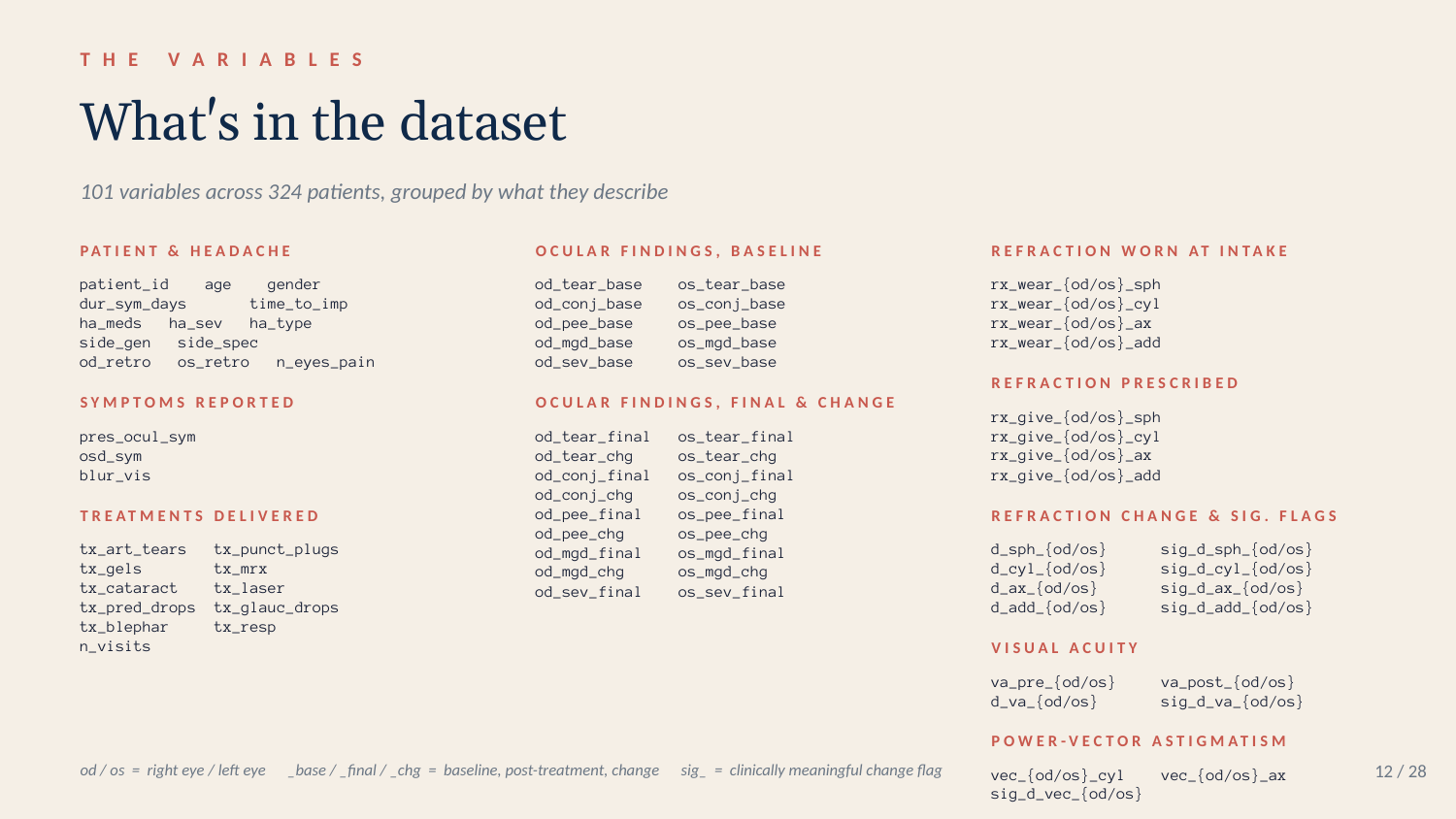

T H E   V A R I A B L E S
What's in the dataset
101 variables across 324 patients, grouped by what they describe
PATIENT & HEADACHE
OCULAR FINDINGS, BASELINE
REFRACTION WORN AT INTAKE
patient_id    age    gender
dur_sym_days       time_to_imp
ha_meds   ha_sev   ha_type
side_gen   side_spec
od_retro   os_retro   n_eyes_pain
od_tear_base    os_tear_base
od_conj_base    os_conj_base
od_pee_base     os_pee_base
od_mgd_base     os_mgd_base
od_sev_base     os_sev_base
rx_wear_{od/os}_sph
rx_wear_{od/os}_cyl
rx_wear_{od/os}_ax
rx_wear_{od/os}_add
REFRACTION PRESCRIBED
SYMPTOMS REPORTED
OCULAR FINDINGS, FINAL & CHANGE
rx_give_{od/os}_sph
rx_give_{od/os}_cyl
rx_give_{od/os}_ax
rx_give_{od/os}_add
pres_ocul_sym
osd_sym
blur_vis
od_tear_final   os_tear_final
od_tear_chg     os_tear_chg
od_conj_final   os_conj_final
od_conj_chg     os_conj_chg
od_pee_final    os_pee_final
od_pee_chg      os_pee_chg
od_mgd_final    os_mgd_final
od_mgd_chg      os_mgd_chg
od_sev_final    os_sev_final
TREATMENTS DELIVERED
REFRACTION CHANGE & SIG. FLAGS
tx_art_tears   tx_punct_plugs
tx_gels        tx_mrx
tx_cataract    tx_laser
tx_pred_drops  tx_glauc_drops
tx_blephar     tx_resp
n_visits
d_sph_{od/os}      sig_d_sph_{od/os}
d_cyl_{od/os}      sig_d_cyl_{od/os}
d_ax_{od/os}       sig_d_ax_{od/os}
d_add_{od/os}      sig_d_add_{od/os}
VISUAL ACUITY
va_pre_{od/os}     va_post_{od/os}
d_va_{od/os}       sig_d_va_{od/os}
POWER-VECTOR ASTIGMATISM
od / os  =  right eye / left eye      _base / _final / _chg  =  baseline, post-treatment, change      sig_  =  clinically meaningful change flag
12 / 28
vec_{od/os}_cyl    vec_{od/os}_ax
sig_d_vec_{od/os}